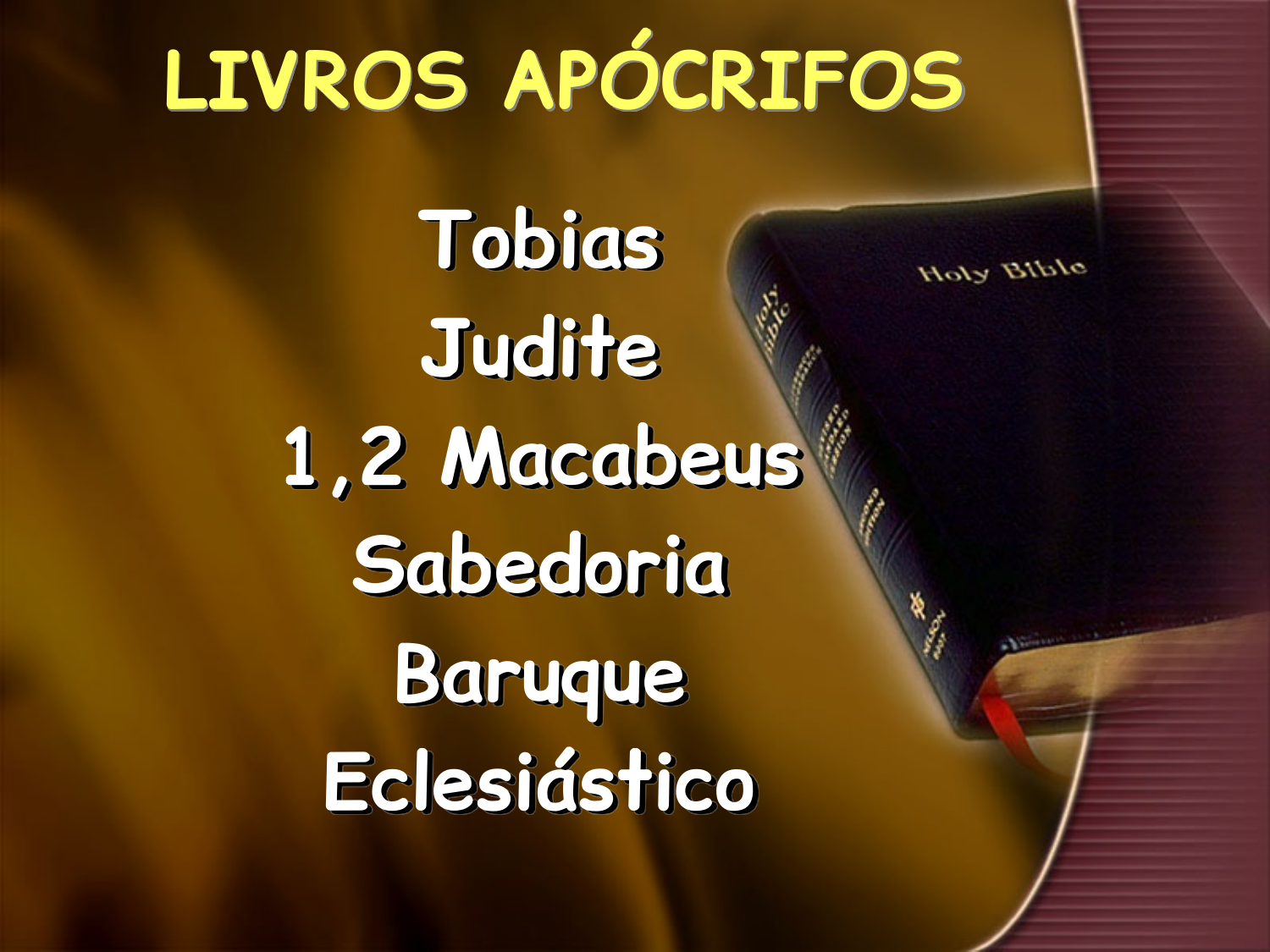

# LIVROS APÓCRIFOS
Tobias
Judite
1,2 Macabeus
Sabedoria
Baruque
Eclesiástico